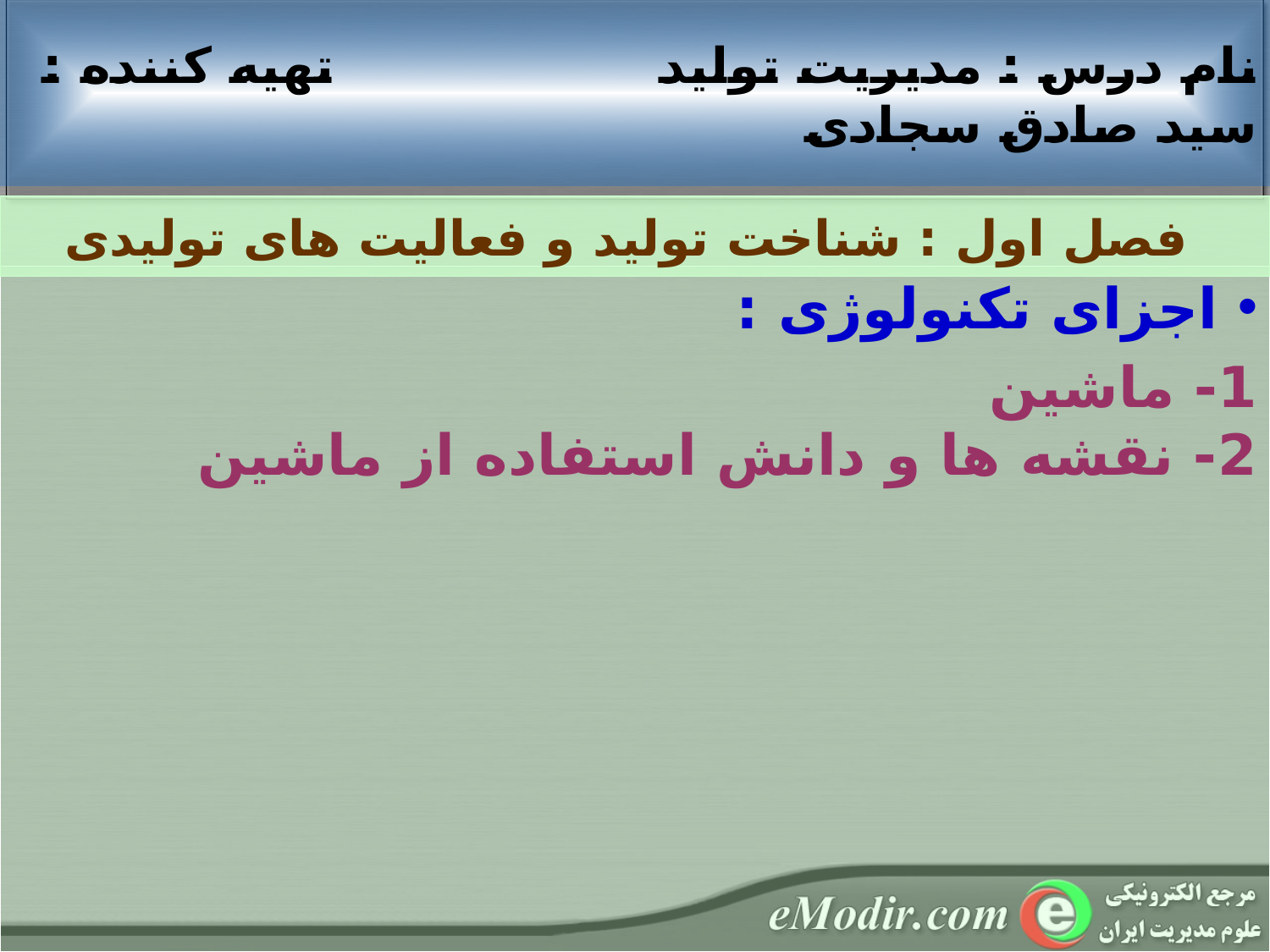

نام درس : مديريت تولید                  تهيه کننده : سید صادق سجادی
 فصل اول : شناخت تولید و فعالیت های تولیدی
 اجزای تکنولوژی :
1- ماشین
2- نقشه ها و دانش استفاده از ماشین